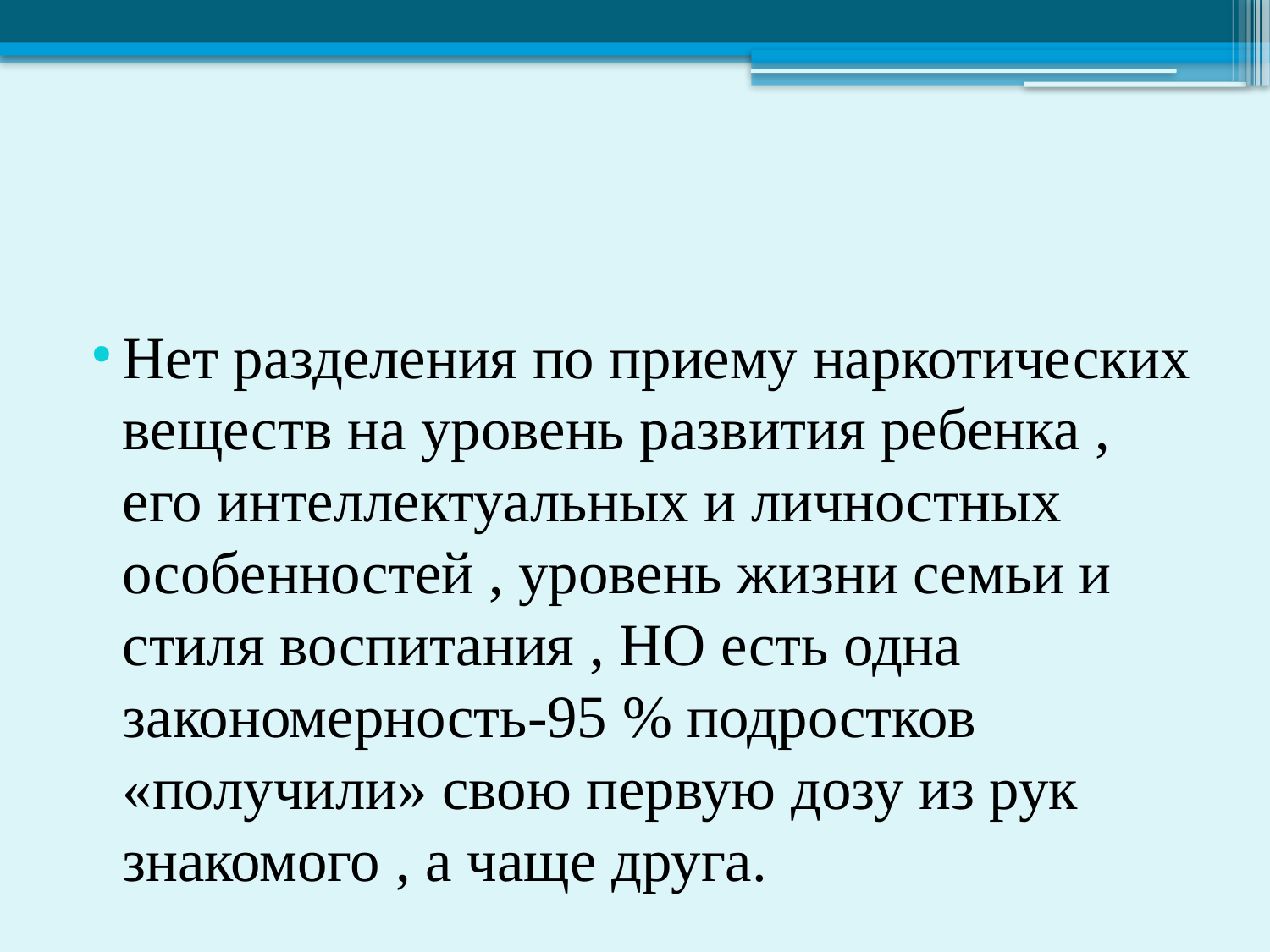

#
Нет разделения по приему наркотических веществ на уровень развития ребенка , его интеллектуальных и личностных особенностей , уровень жизни семьи и стиля воспитания , НО есть одна закономерность-95 % подростков «получили» свою первую дозу из рук знакомого , а чаще друга.